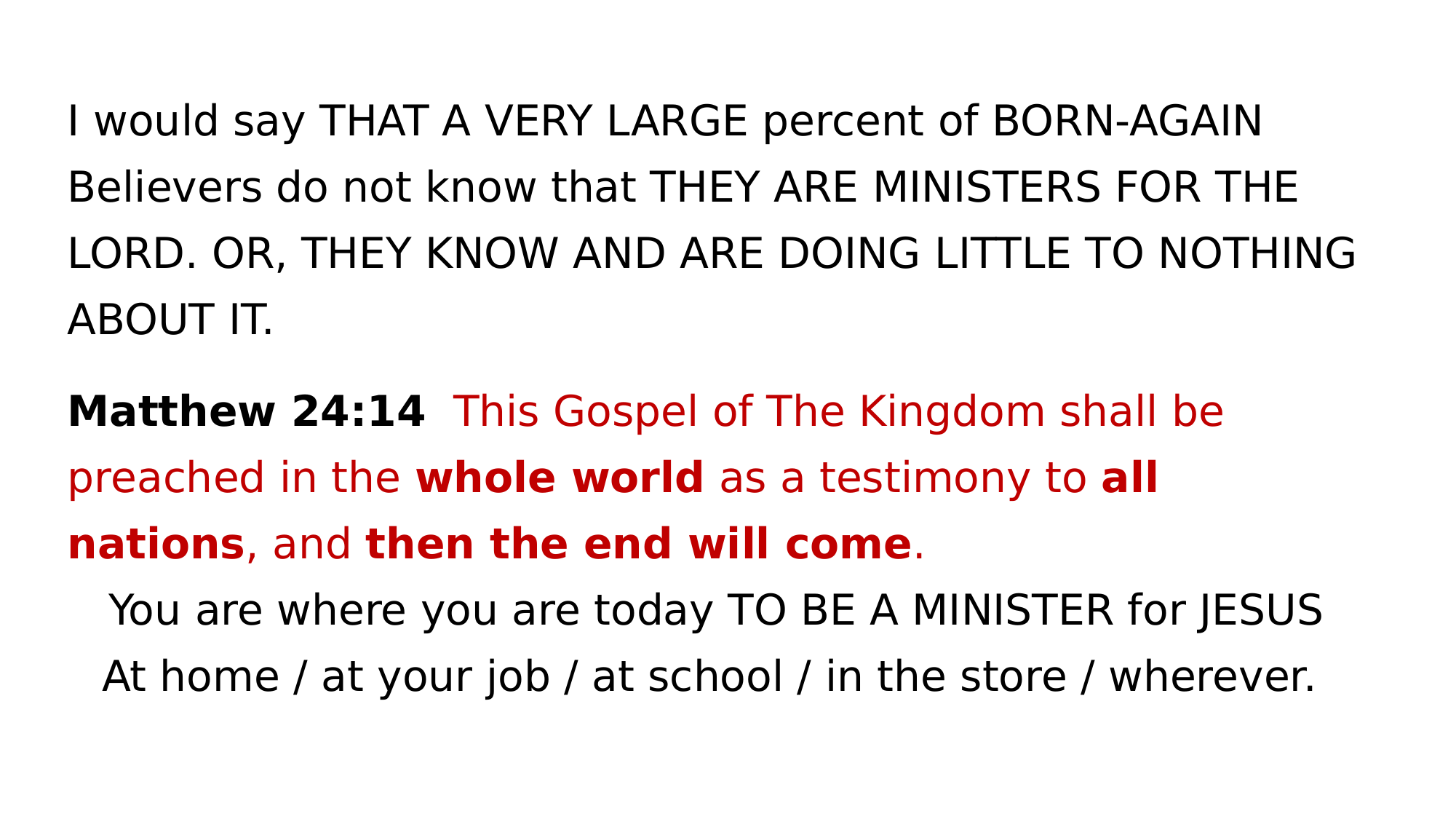

I would say THAT A VERY LARGE percent of BORN-AGAIN Believers do not know that THEY ARE MINISTERS FOR THE LORD. OR, THEY KNOW AND ARE DOING LITTLE TO NOTHING ABOUT IT.

Matthew 24:14  This Gospel of The Kingdom shall be preached in the whole world as a testimony to all nations, and then the end will come.
You are where you are today TO BE A MINISTER for JESUS
At home / at your job / at school / in the store / wherever.